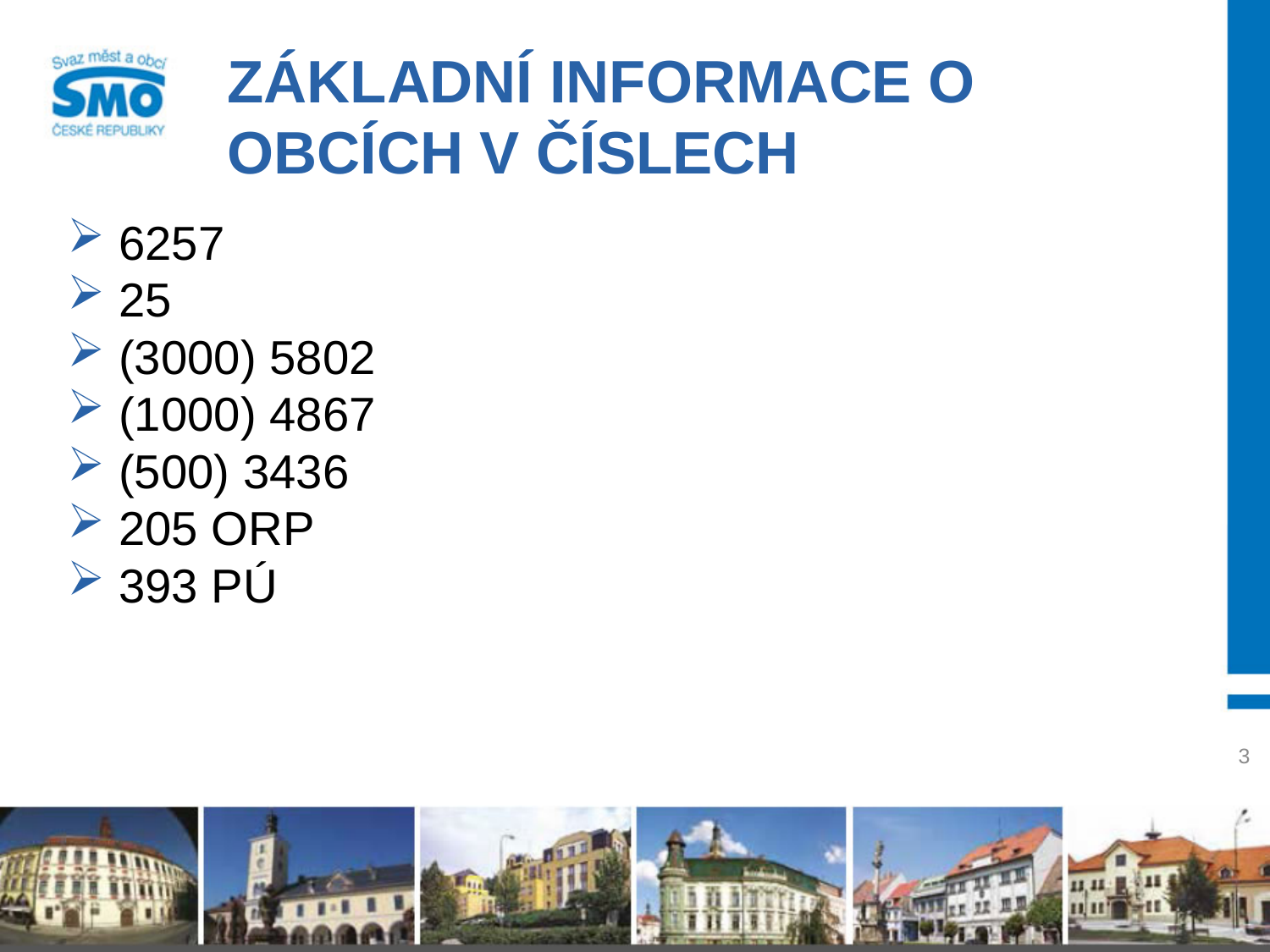

# Základní informace o obcích v Číslech
 6257
 25
 (3000) 5802
 (1000) 4867
 (500) 3436
 205 ORP
 393 PÚ